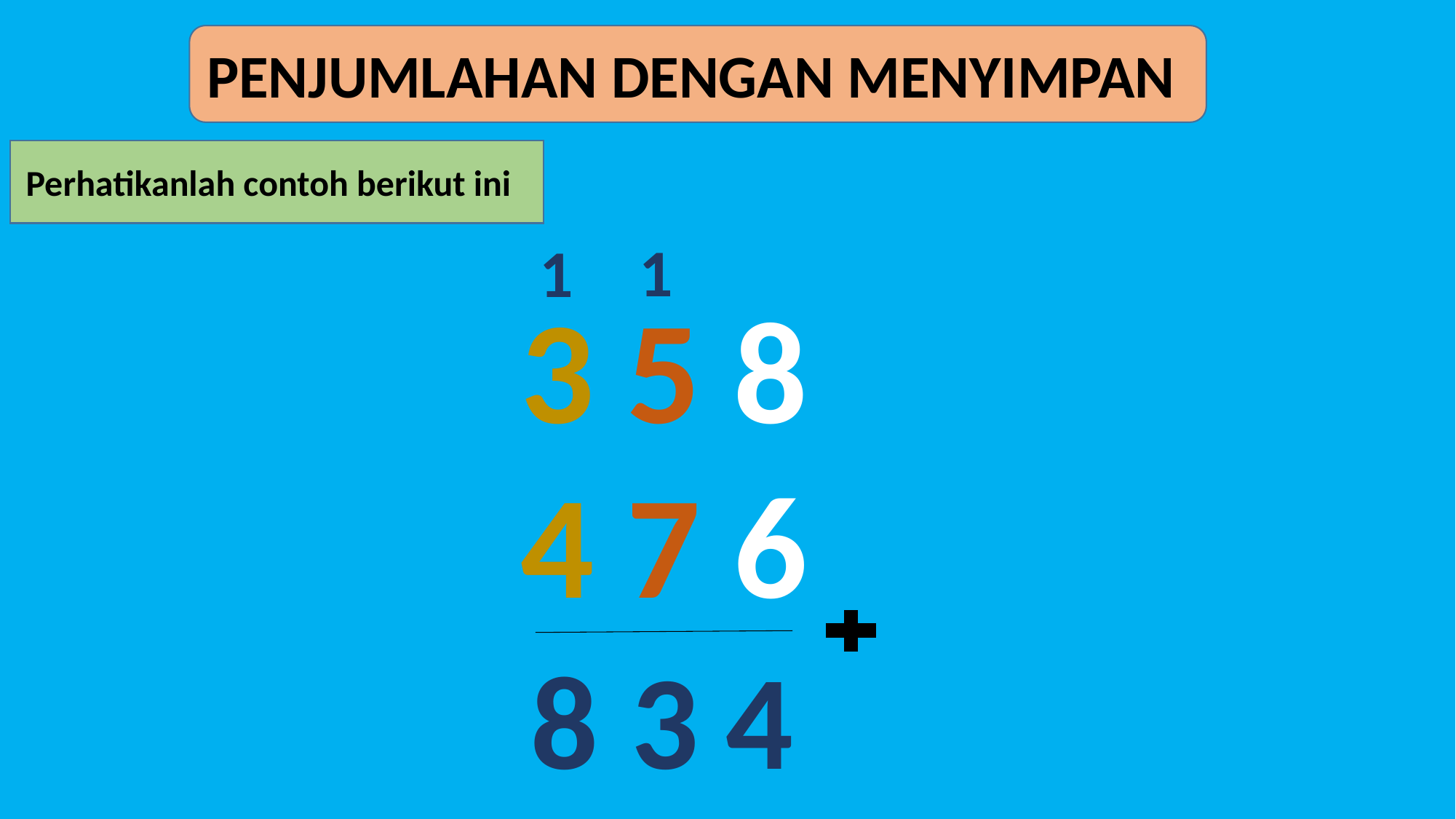

PENJUMLAHAN DENGAN MENYIMPAN
Perhatikanlah contoh berikut ini
3 5 8
4 7 6

1
1
3
4
8